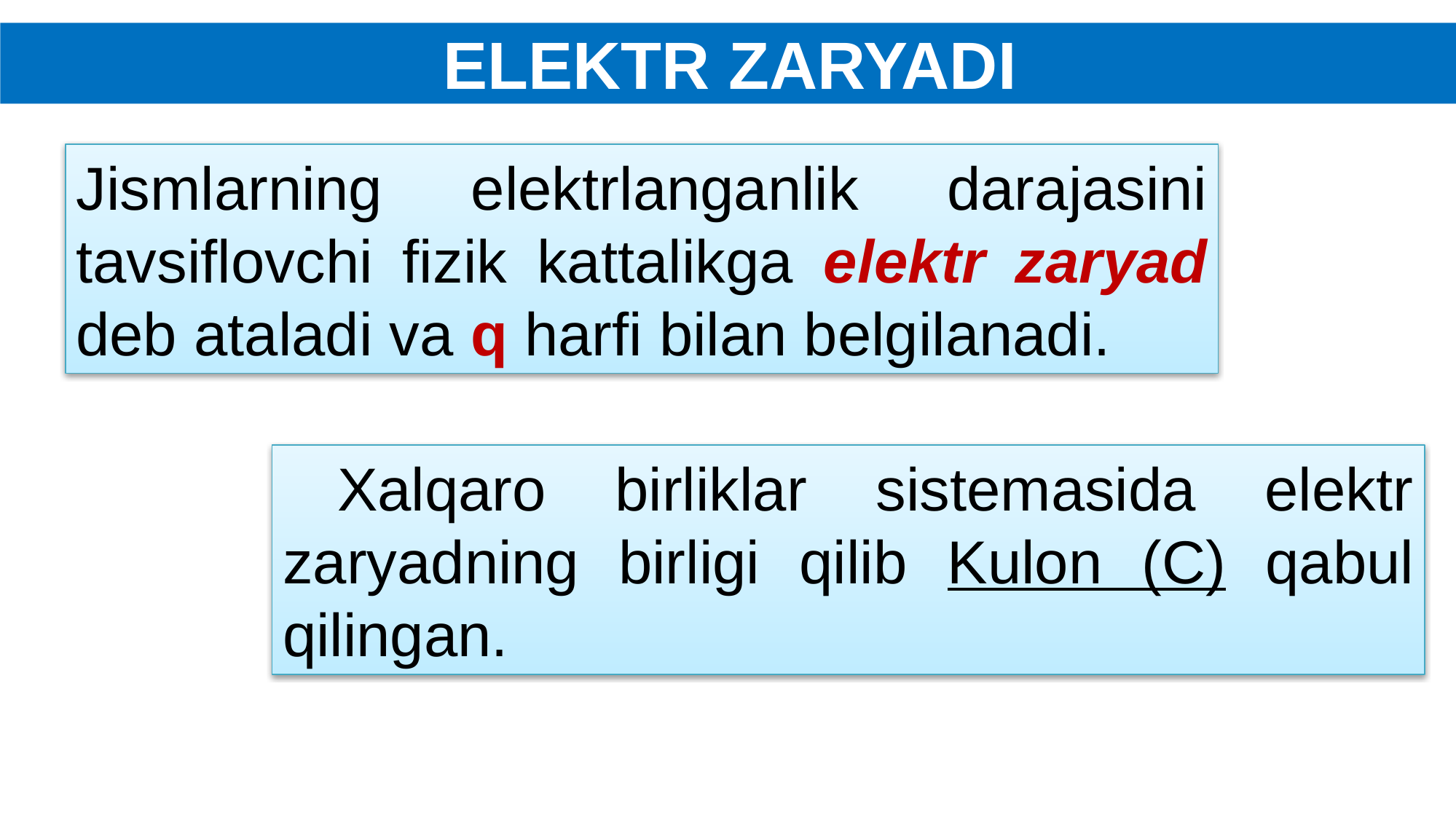

ELEKTR ZARYADI
#
Jismlarning elektrlanganlik darajasini tavsiflovchi fizik kattalikga elektr zaryad deb ataladi va q harfi bilan belgilanadi.
Xalqaro birliklar sistemasida elektr zaryadning birligi qilib Kulon (C) qabul qilingan.